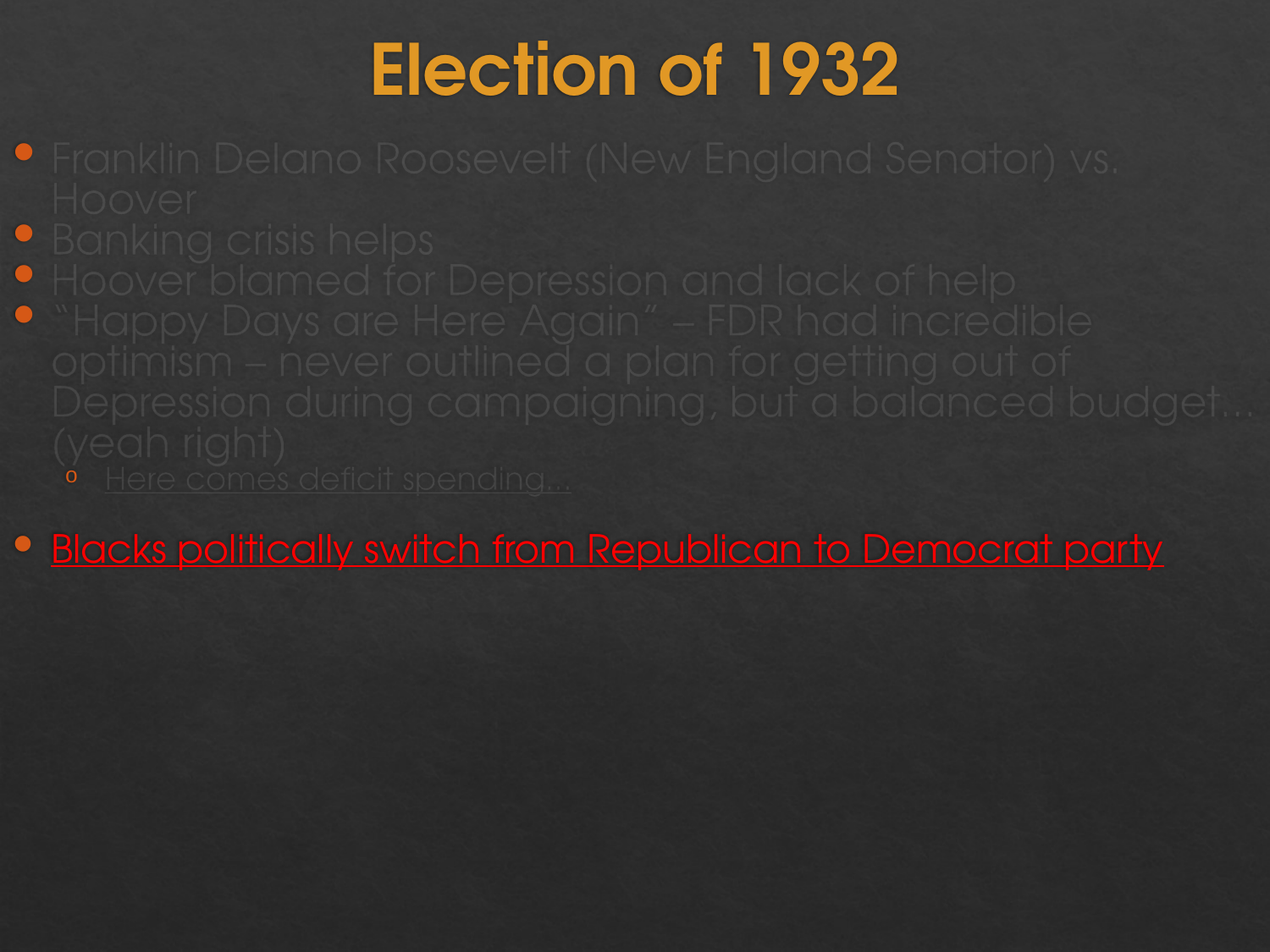

# Election of 1932
Franklin Delano Roosevelt (New England Senator) vs. Hoover
Banking crisis helps
Hoover blamed for Depression and lack of help
“Happy Days are Here Again” – FDR had incredible optimism – never outlined a plan for getting out of Depression during campaigning, but a balanced budget…(yeah right)
Here comes deficit spending…

Blacks politically switch from Republican to Democrat party